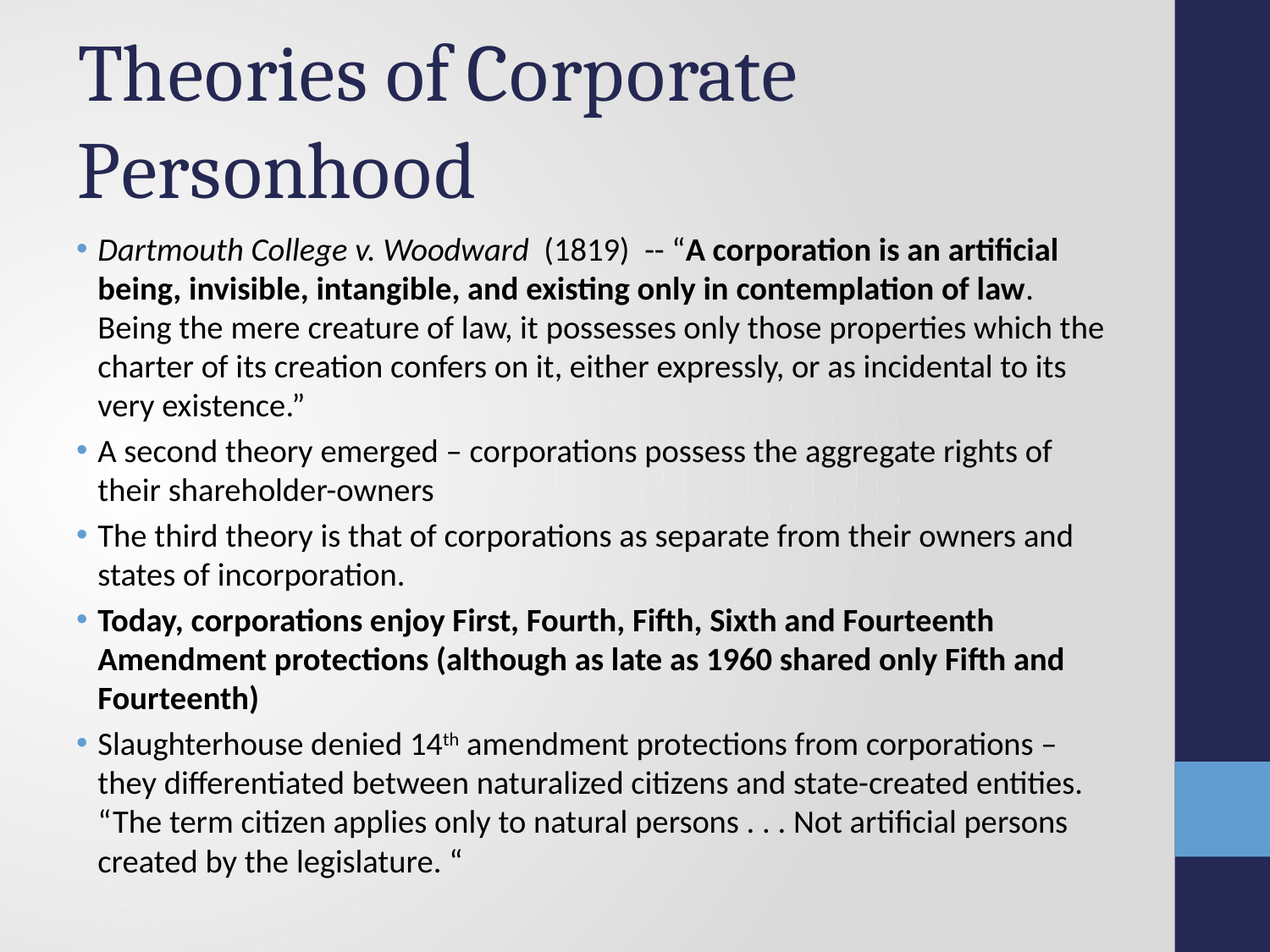

# Theories of Corporate Personhood
Dartmouth College v. Woodward  (1819)  -- “A corporation is an artificial being, invisible, intangible, and existing only in contemplation of law. Being the mere creature of law, it possesses only those properties which the charter of its creation confers on it, either expressly, or as incidental to its very existence.”
A second theory emerged – corporations possess the aggregate rights of their shareholder-owners
The third theory is that of corporations as separate from their owners and states of incorporation.
Today, corporations enjoy First, Fourth, Fifth, Sixth and Fourteenth Amendment protections (although as late as 1960 shared only Fifth and Fourteenth)
Slaughterhouse denied 14th amendment protections from corporations – they differentiated between naturalized citizens and state-created entities. “The term citizen applies only to natural persons . . . Not artificial persons created by the legislature. “